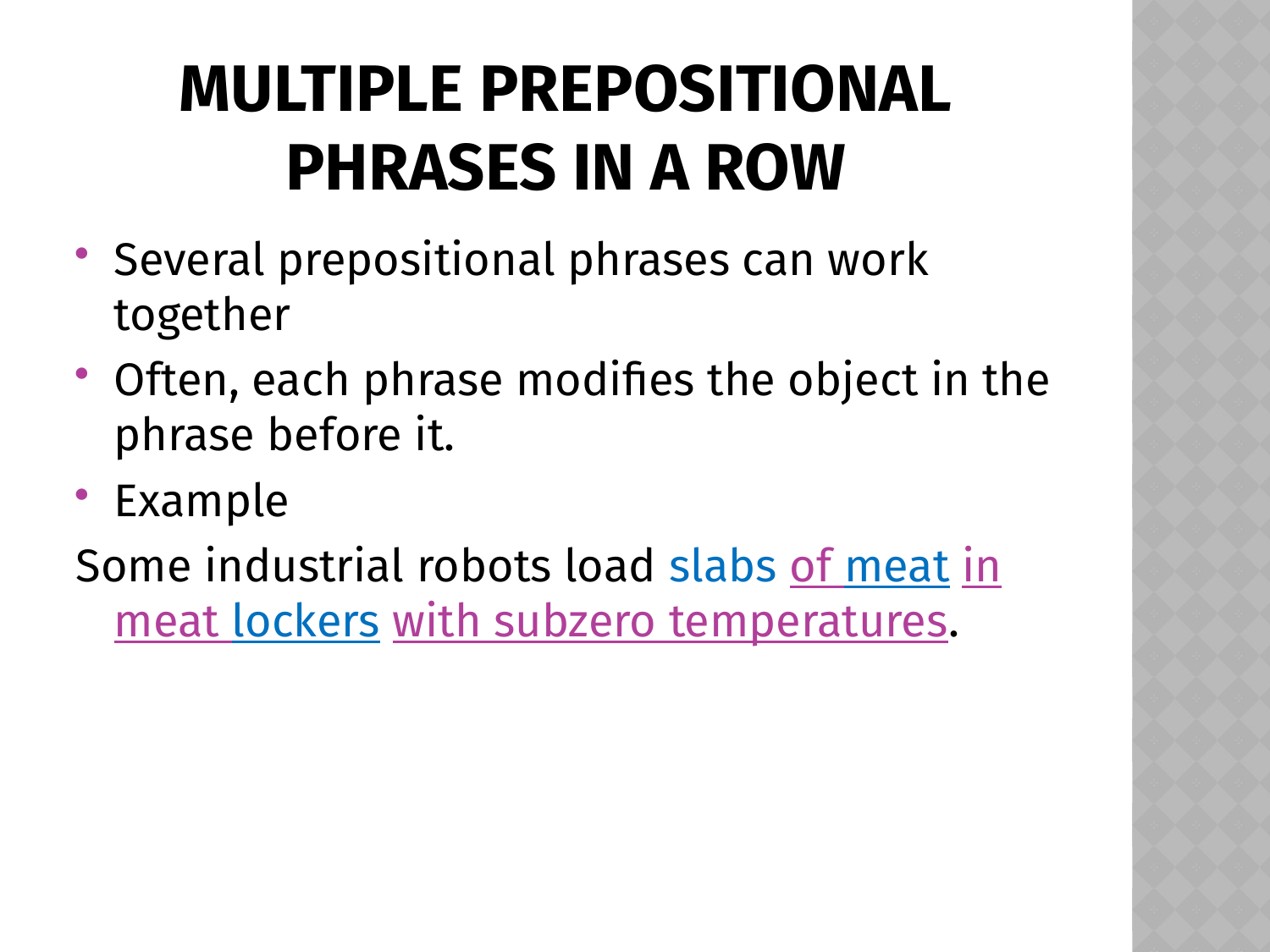

# Multiple Prepositional Phrases in a row
Several prepositional phrases can work together
Often, each phrase modifies the object in the phrase before it.
Example
Some industrial robots load slabs of meat in meat lockers with subzero temperatures.